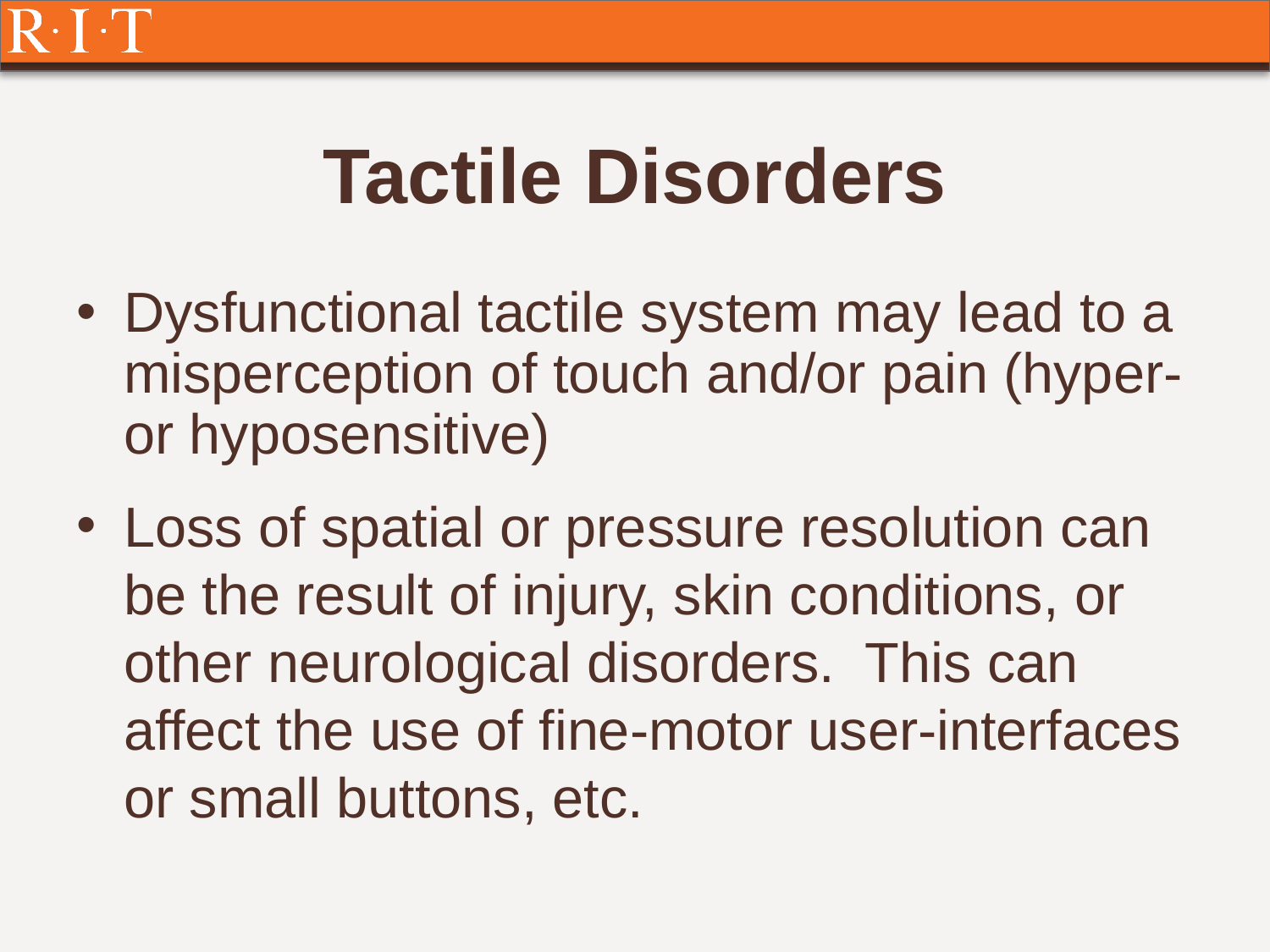

# Tactile Disorders
Dysfunctional tactile system may lead to a misperception of touch and/or pain (hyper- or hyposensitive)
Loss of spatial or pressure resolution can be the result of injury, skin conditions, or other neurological disorders.  This can affect the use of fine-motor user-interfaces or small buttons, etc.